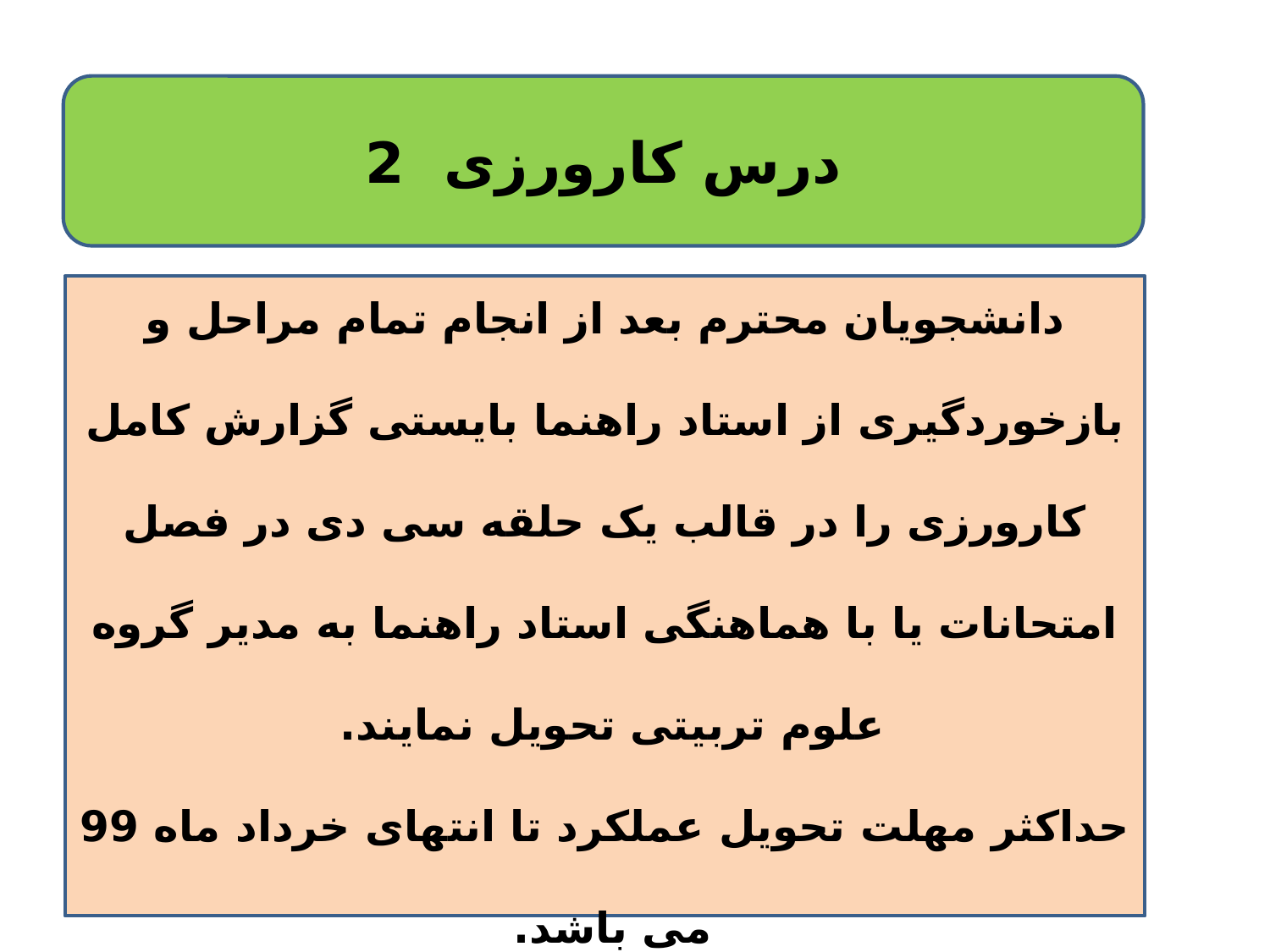

درس کارورزی  2
دانشجویان محترم بعد از انجام تمام مراحل و بازخوردگیری از استاد راهنما بایستی گزارش کامل کارورزی را در قالب یک حلقه سی دی در فصل امتحانات یا با هماهنگی استاد راهنما به مدیر گروه علوم تربیتی تحویل نمایند.
حداکثر مهلت تحویل عملکرد تا انتهای خرداد ماه 99 می باشد.